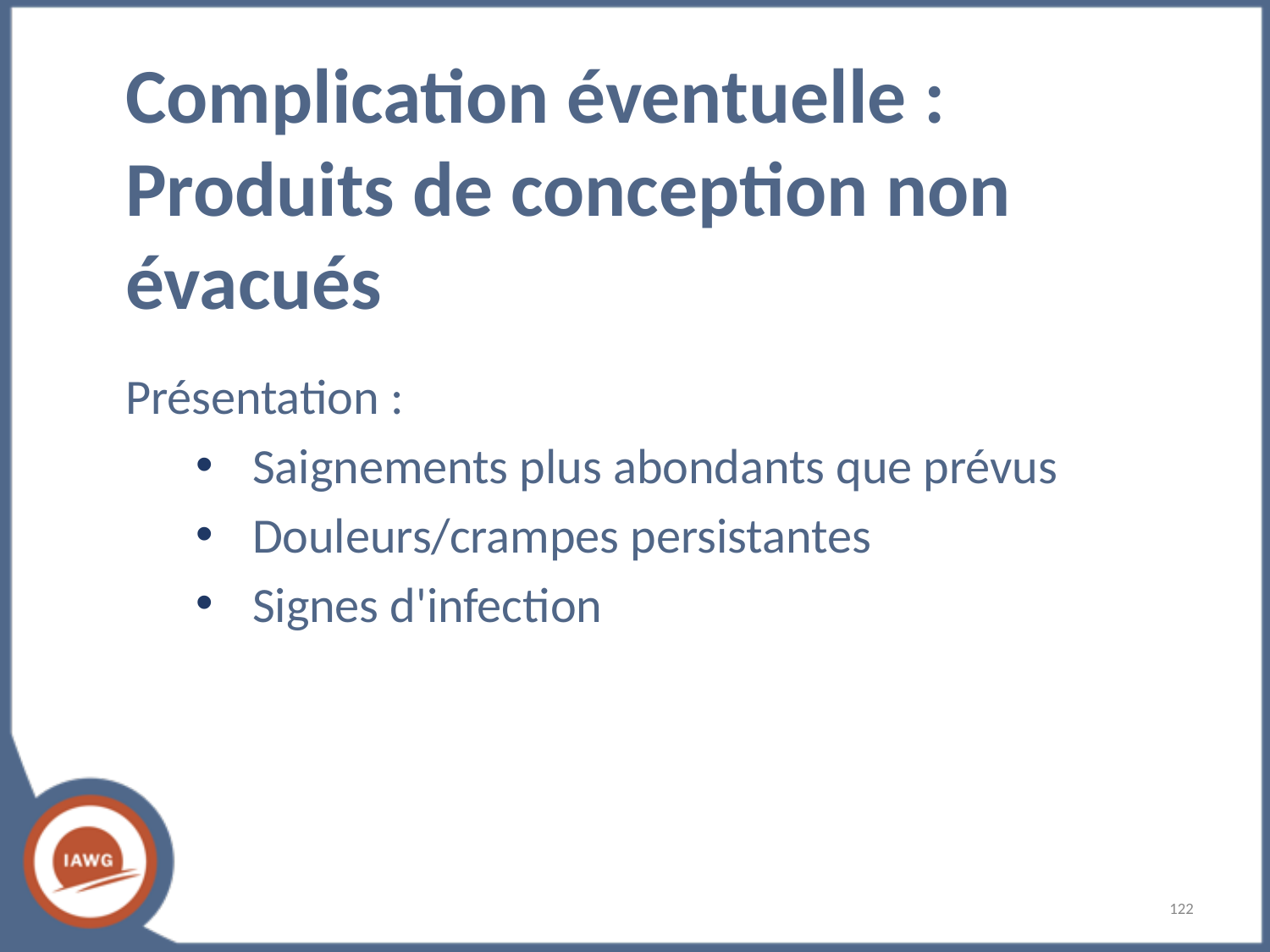

# Complication éventuelle : Produits de conception non évacués
Présentation :
Saignements plus abondants que prévus
Douleurs/crampes persistantes
Signes d'infection
122